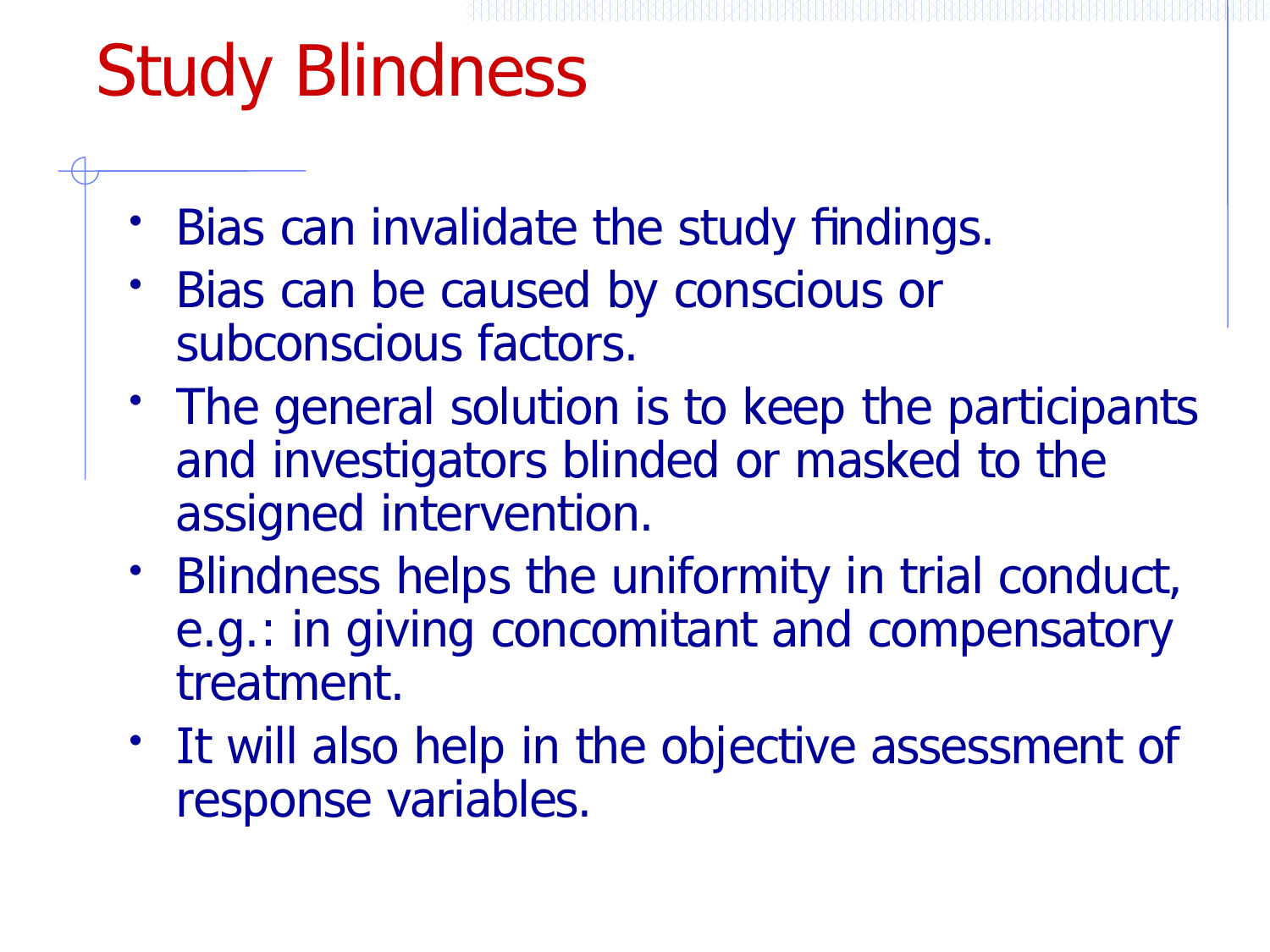

# Study Blindness
Bias can invalidate the study findings.
Bias can be caused by conscious or subconscious factors.
The general solution is to keep the participants and investigators blinded or masked to the assigned intervention.
Blindness helps the uniformity in trial conduct, e.g.: in giving concomitant and compensatory treatment.
It will also help in the objective assessment of response variables.